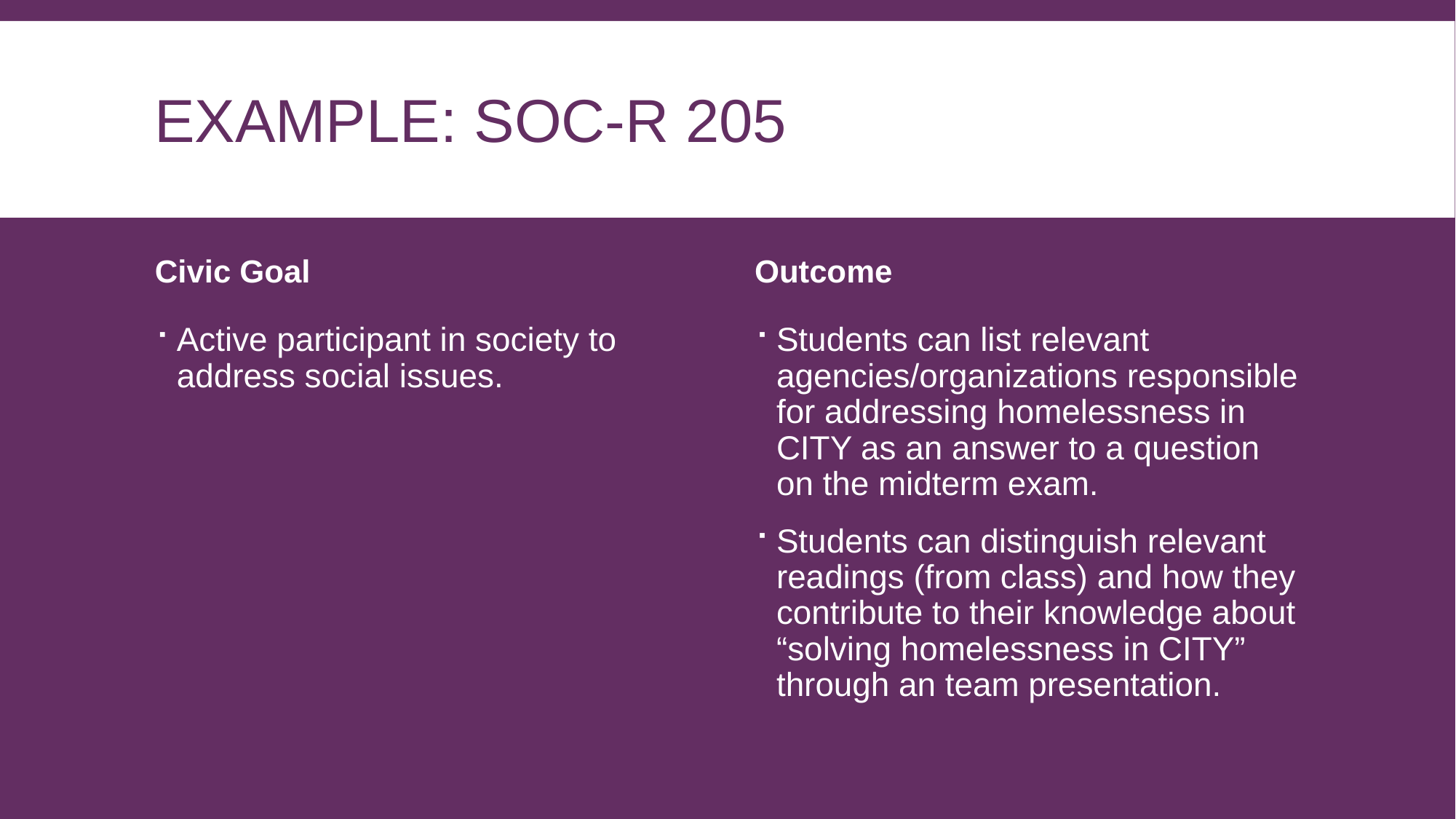

# Example: SOC-R 205
Civic Goal
Outcome
Students can list relevant agencies/organizations responsible for addressing homelessness in CITY as an answer to a question on the midterm exam.
Students can distinguish relevant readings (from class) and how they contribute to their knowledge about “solving homelessness in CITY” through an team presentation.
Active participant in society to address social issues.